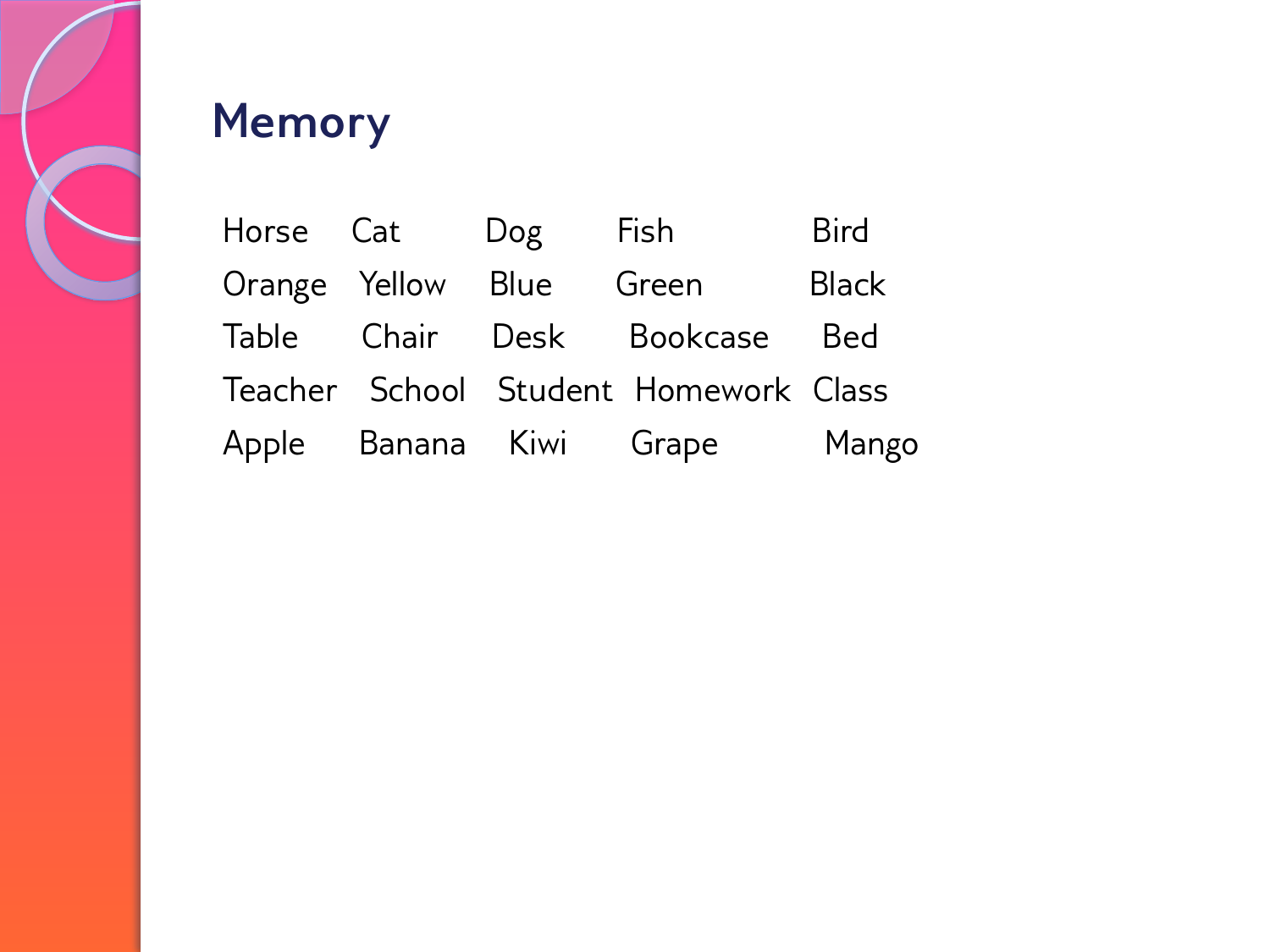

# Memory
Horse    Cat        Dog       Fish             Bird
Orange   Yellow    Blue      Green          Black
Table      Chair     Desk      Bookcase     Bed
Teacher   School   Student  Homework  Class
Apple     Banana    Kiwi      Grape          Mango